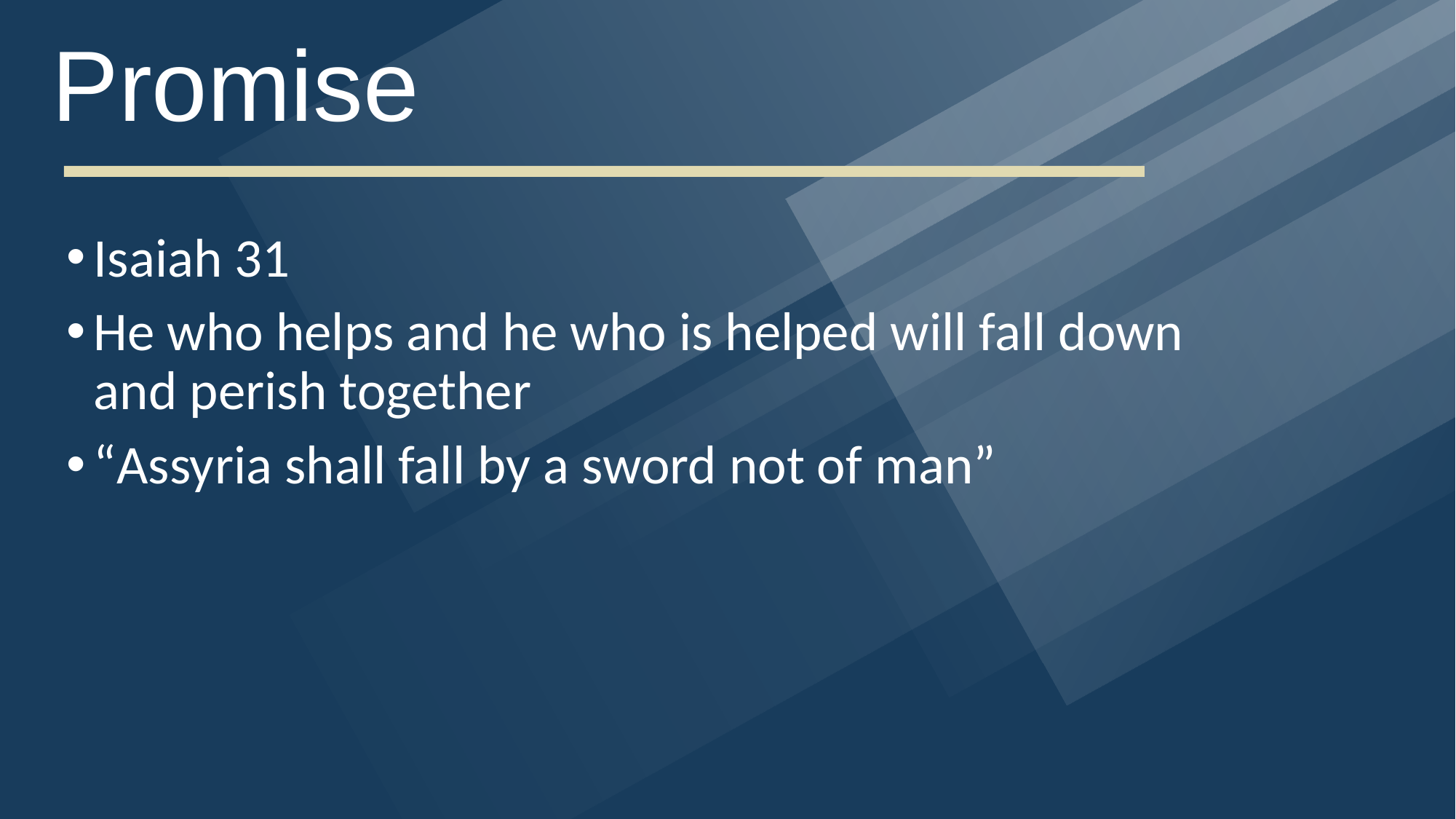

# Promise

Isaiah 31
He who helps and he who is helped will fall down and perish together
“Assyria shall fall by a sword not of man”